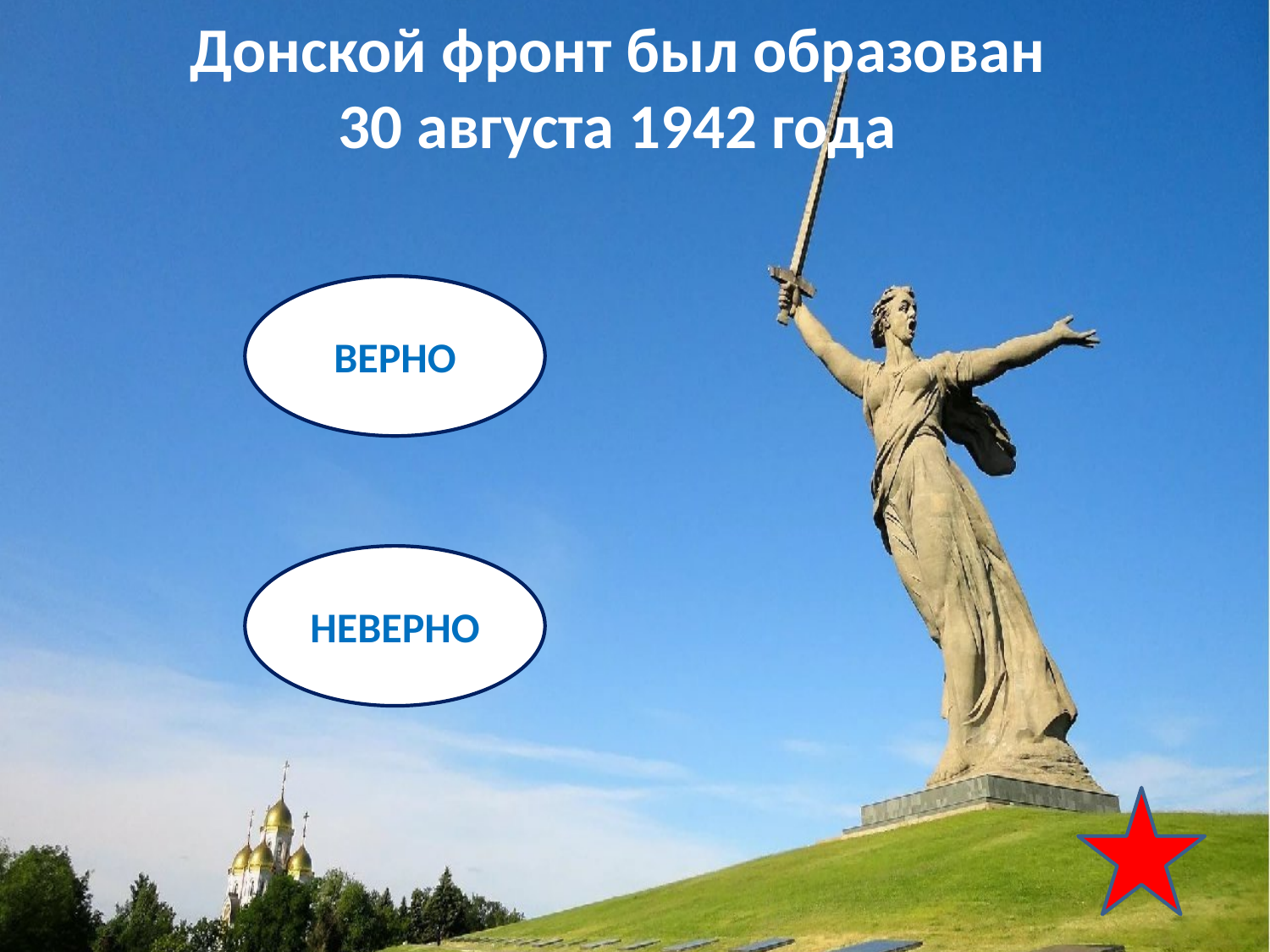

Донской фронт был образован
30 августа 1942 года
ВЕРНО
НЕВЕРНО